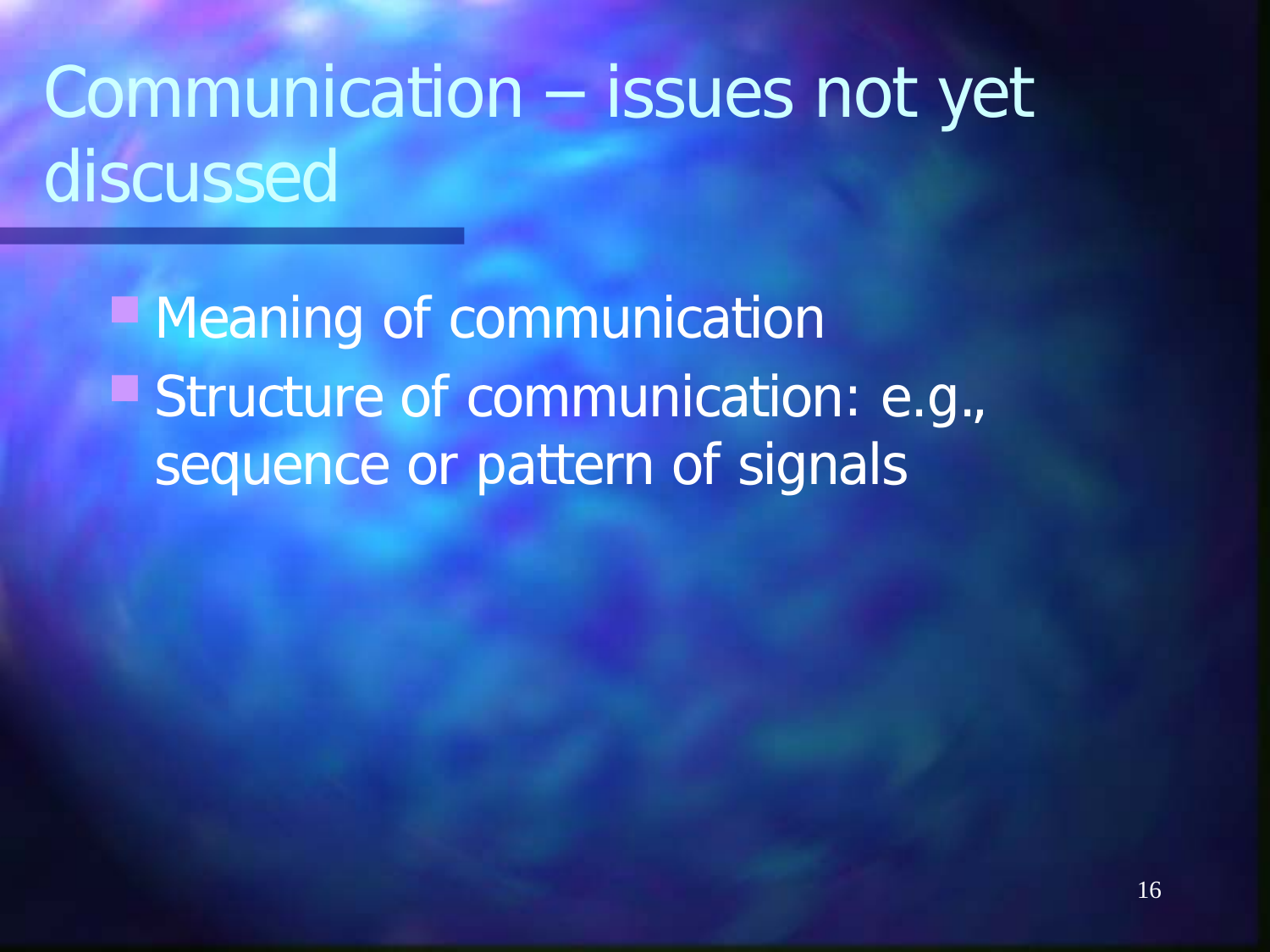

# Communication – issues not yet discussed
Meaning of communication
Structure of communication: e.g., sequence or pattern of signals
16